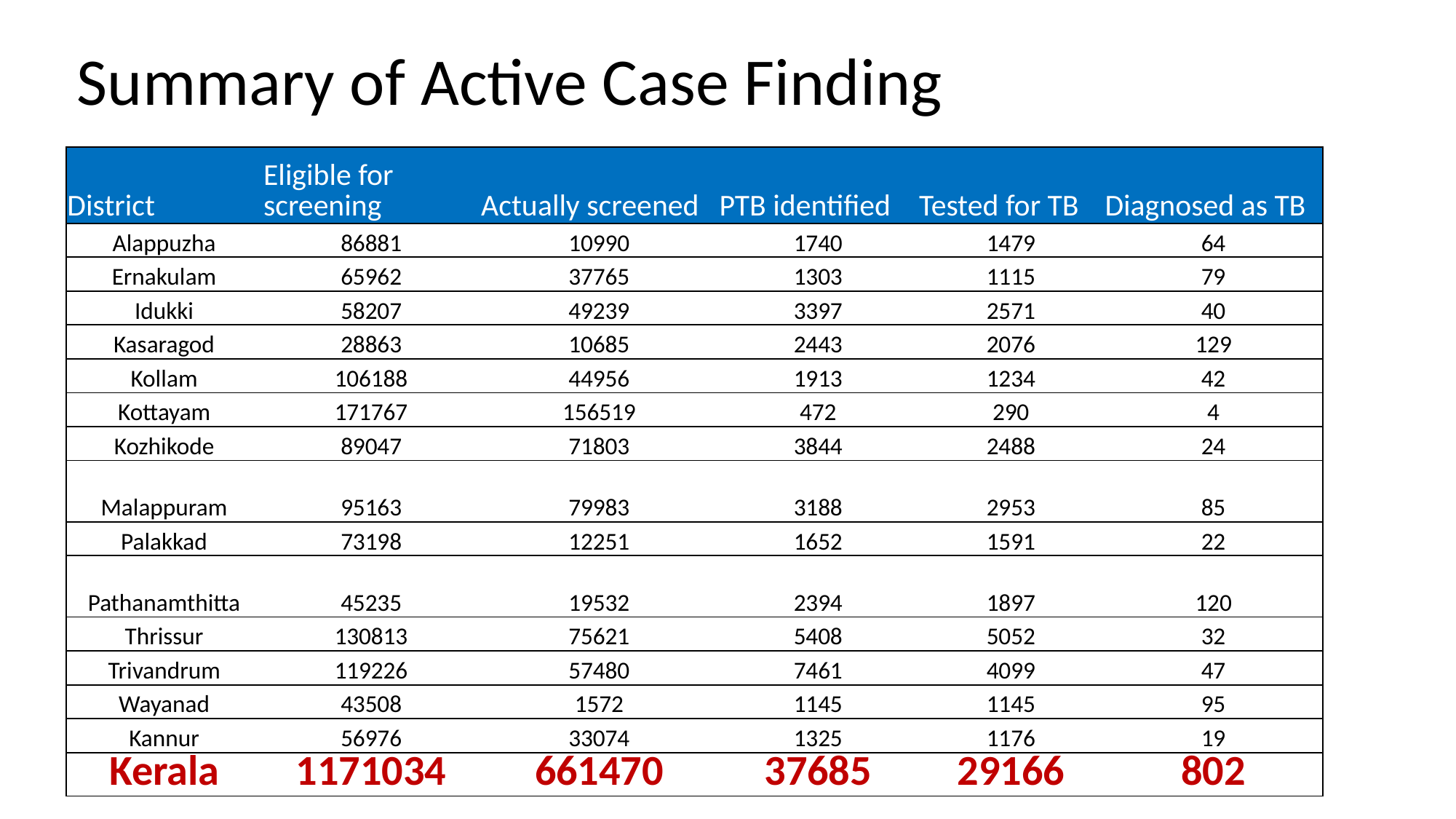

# Summary of Active Case Finding
| District | Eligible for screening | Actually screened | PTB identified | Tested for TB | Diagnosed as TB |
| --- | --- | --- | --- | --- | --- |
| Alappuzha | 86881 | 10990 | 1740 | 1479 | 64 |
| Ernakulam | 65962 | 37765 | 1303 | 1115 | 79 |
| Idukki | 58207 | 49239 | 3397 | 2571 | 40 |
| Kasaragod | 28863 | 10685 | 2443 | 2076 | 129 |
| Kollam | 106188 | 44956 | 1913 | 1234 | 42 |
| Kottayam | 171767 | 156519 | 472 | 290 | 4 |
| Kozhikode | 89047 | 71803 | 3844 | 2488 | 24 |
| Malappuram | 95163 | 79983 | 3188 | 2953 | 85 |
| Palakkad | 73198 | 12251 | 1652 | 1591 | 22 |
| Pathanamthitta | 45235 | 19532 | 2394 | 1897 | 120 |
| Thrissur | 130813 | 75621 | 5408 | 5052 | 32 |
| Trivandrum | 119226 | 57480 | 7461 | 4099 | 47 |
| Wayanad | 43508 | 1572 | 1145 | 1145 | 95 |
| Kannur | 56976 | 33074 | 1325 | 1176 | 19 |
| Kerala | 1171034 | 661470 | 37685 | 29166 | 802 |